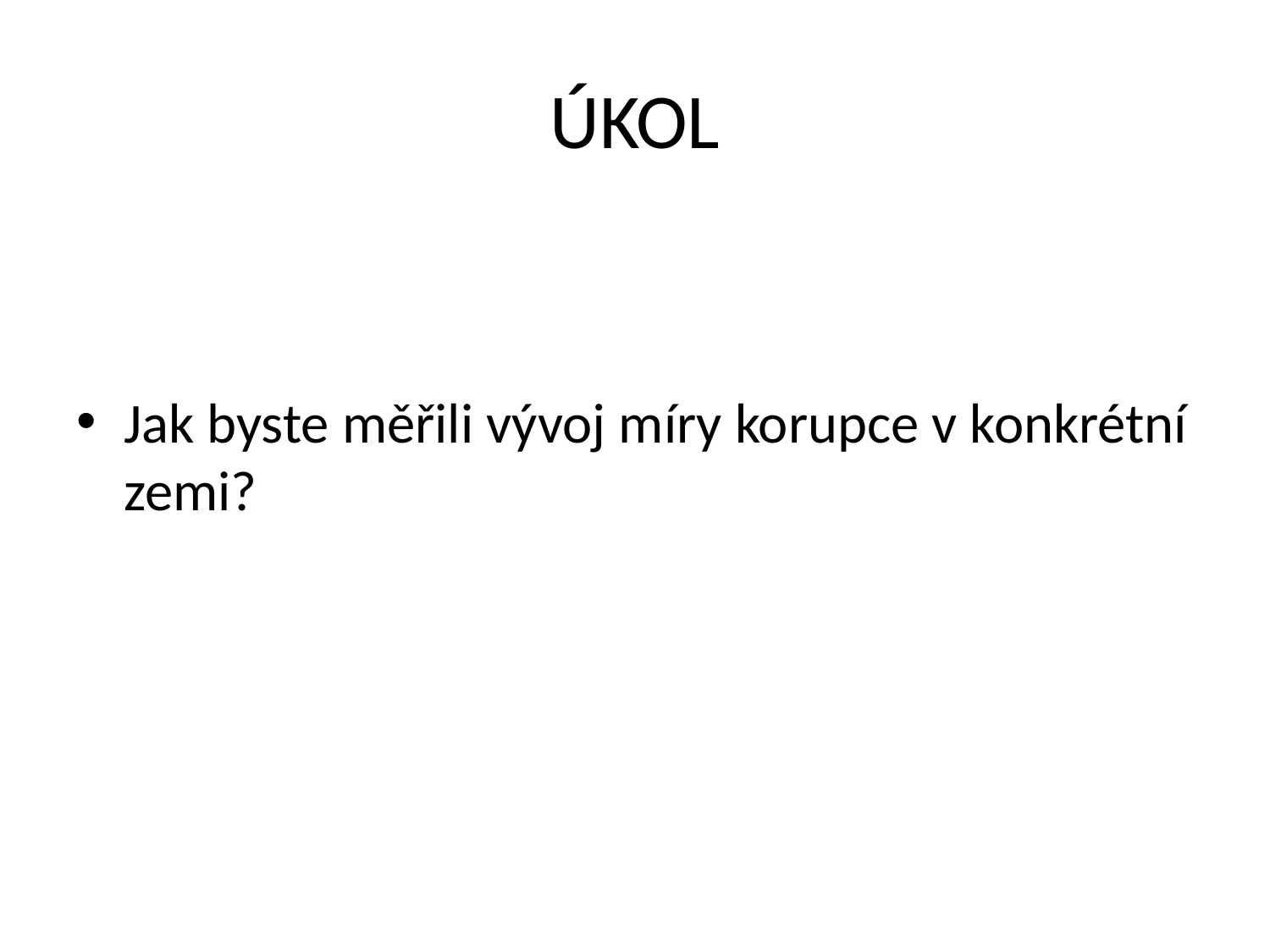

# ÚKOL

Jak byste měřili vývoj míry korupce v konkrétní zemi?